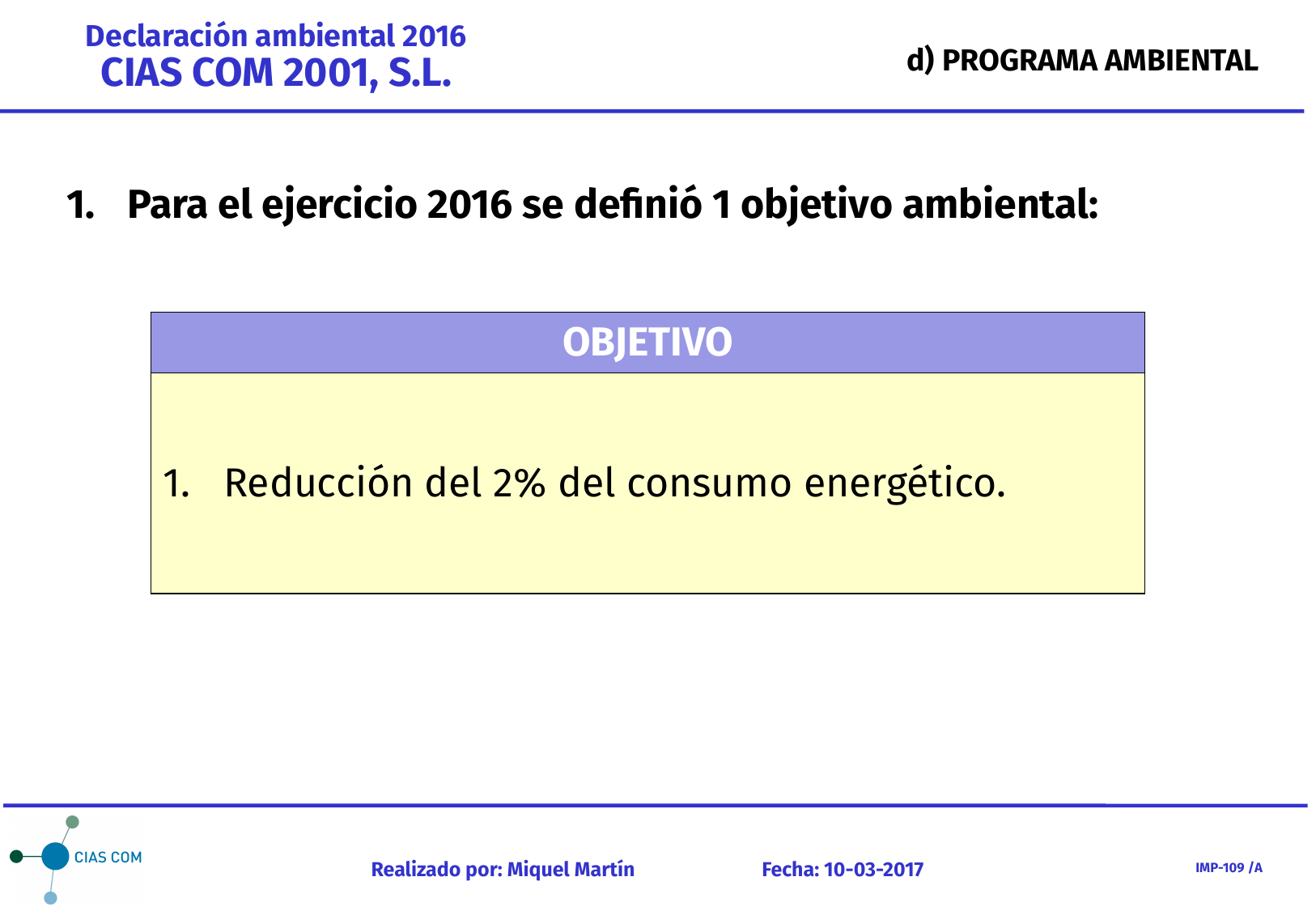

d) PROGRAMA AMBIENTAL

Para el ejercicio 2016 se definió 1 objetivo ambiental:
| OBJETIVO |
| --- |
| Reducción del 2% del consumo energético. |